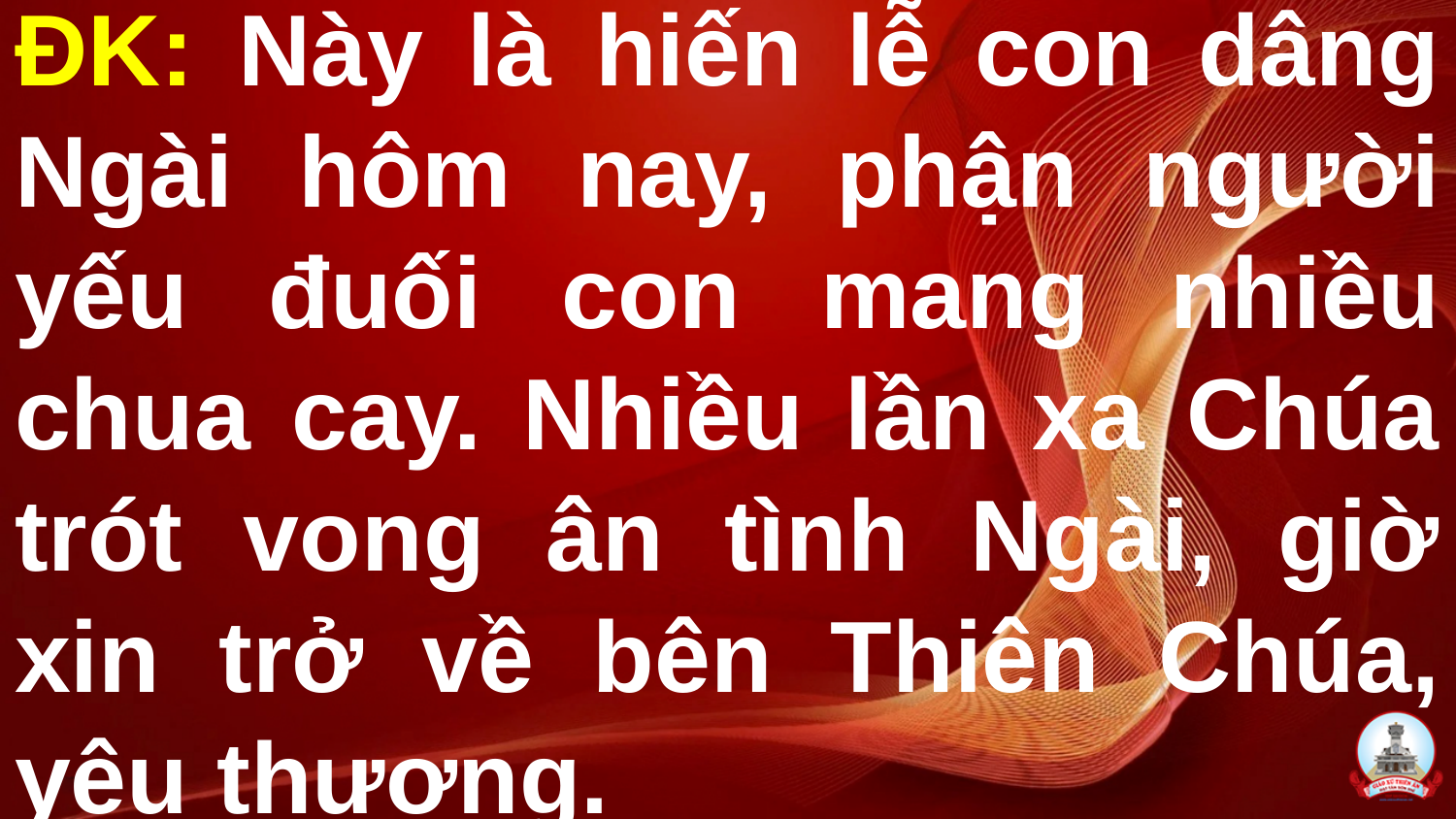

# ĐK: Này là hiến lễ con dâng Ngài hôm nay, phận người yếu đuối con mang nhiều chua cay. Nhiều lần xa Chúa trót vong ân tình Ngài, giờ xin trở về bên Thiên Chúa, yêu thương.